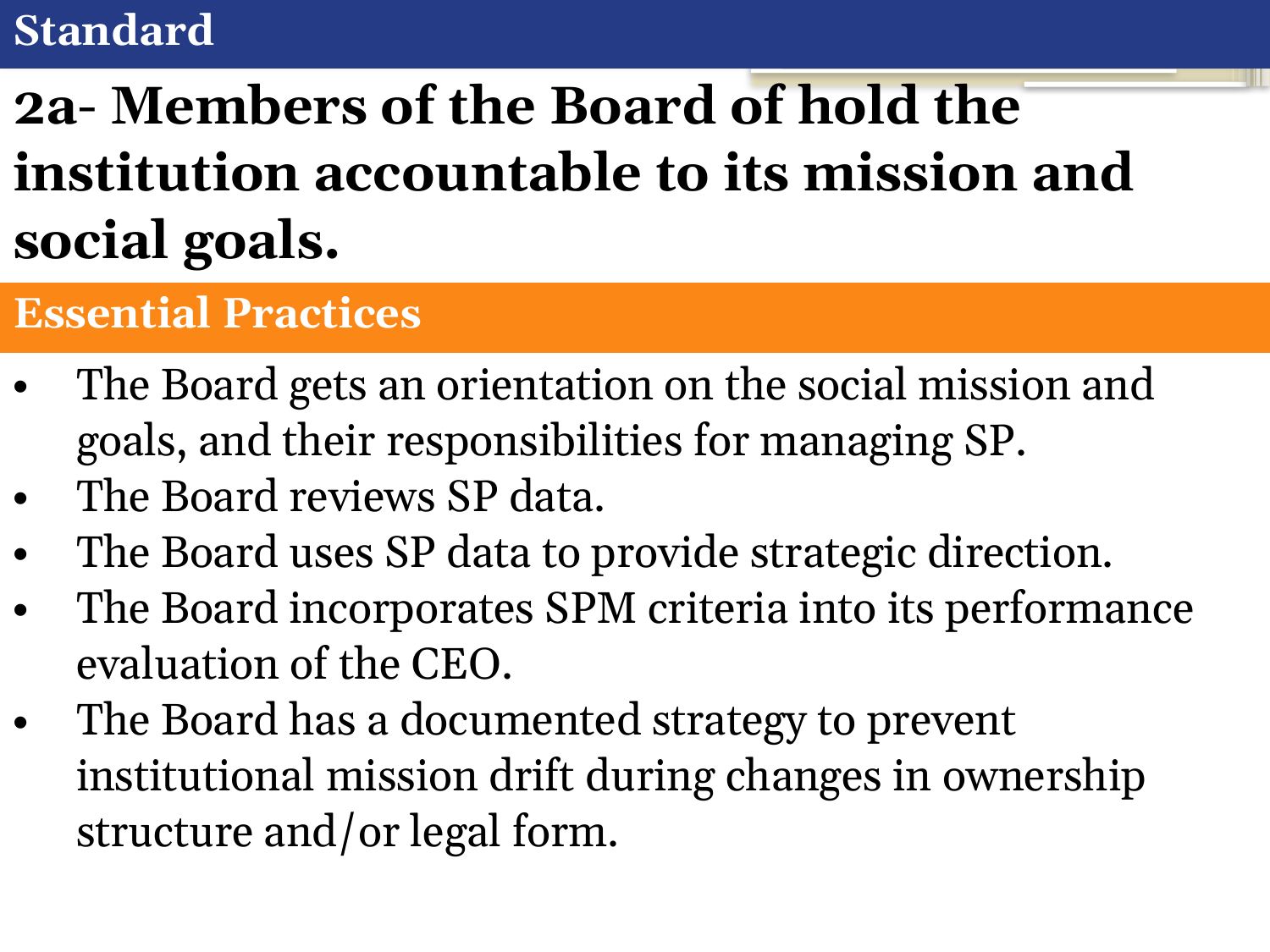

| Standard |
| --- |
| 2a- Members of the Board of hold the institution accountable to its mission and social goals. |
| Essential Practices |
| The Board gets an orientation on the social mission and goals, and their responsibilities for managing SP. The Board reviews SP data. The Board uses SP data to provide strategic direction. The Board incorporates SPM criteria into its performance evaluation of the CEO. The Board has a documented strategy to prevent institutional mission drift during changes in ownership structure and/or legal form. |